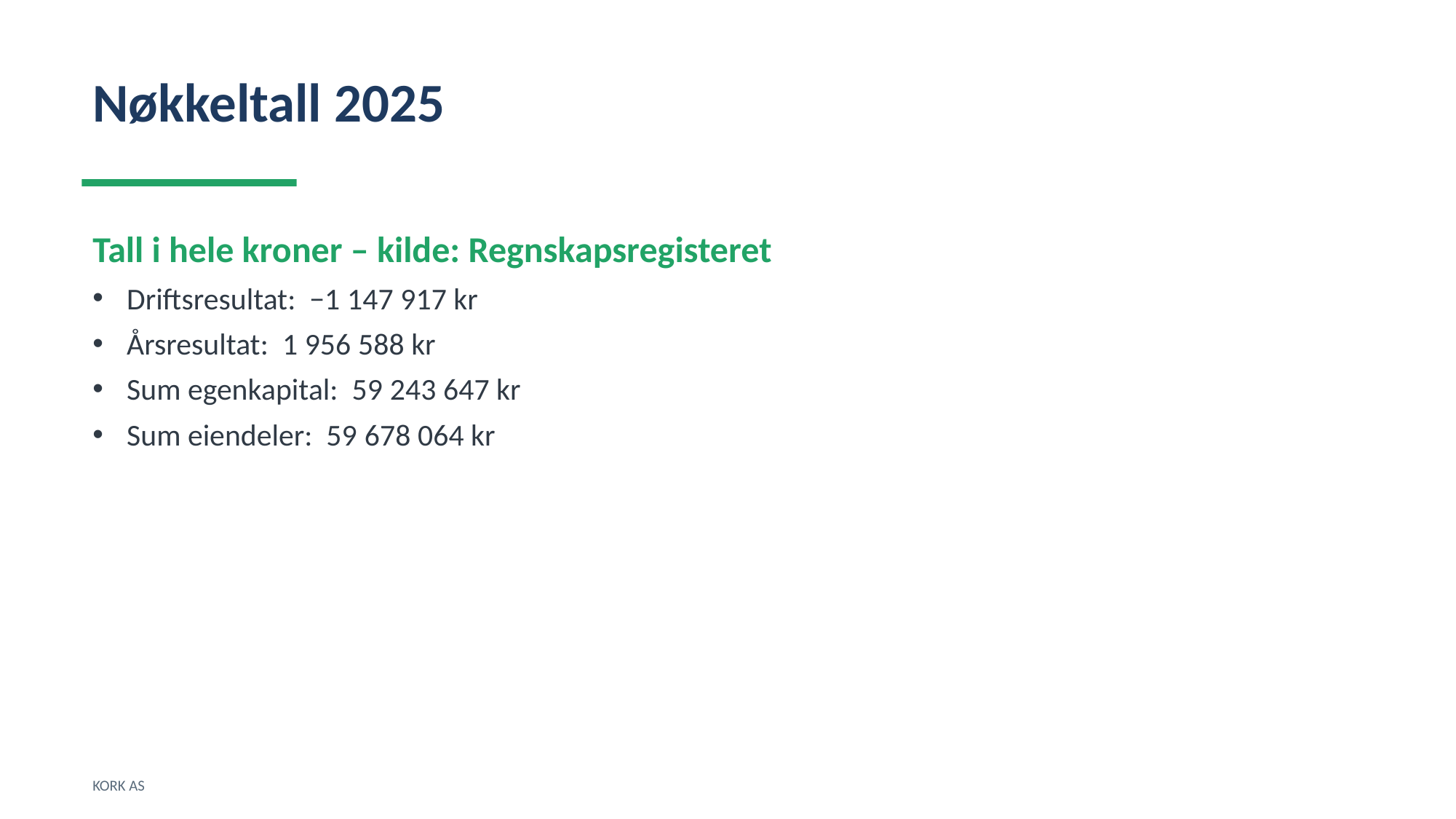

Nøkkeltall 2025

Tall i hele kroner – kilde: Regnskapsregisteret
Driftsresultat:  −1 147 917 kr
Årsresultat:  1 956 588 kr
Sum egenkapital:  59 243 647 kr
Sum eiendeler:  59 678 064 kr
KORK AS